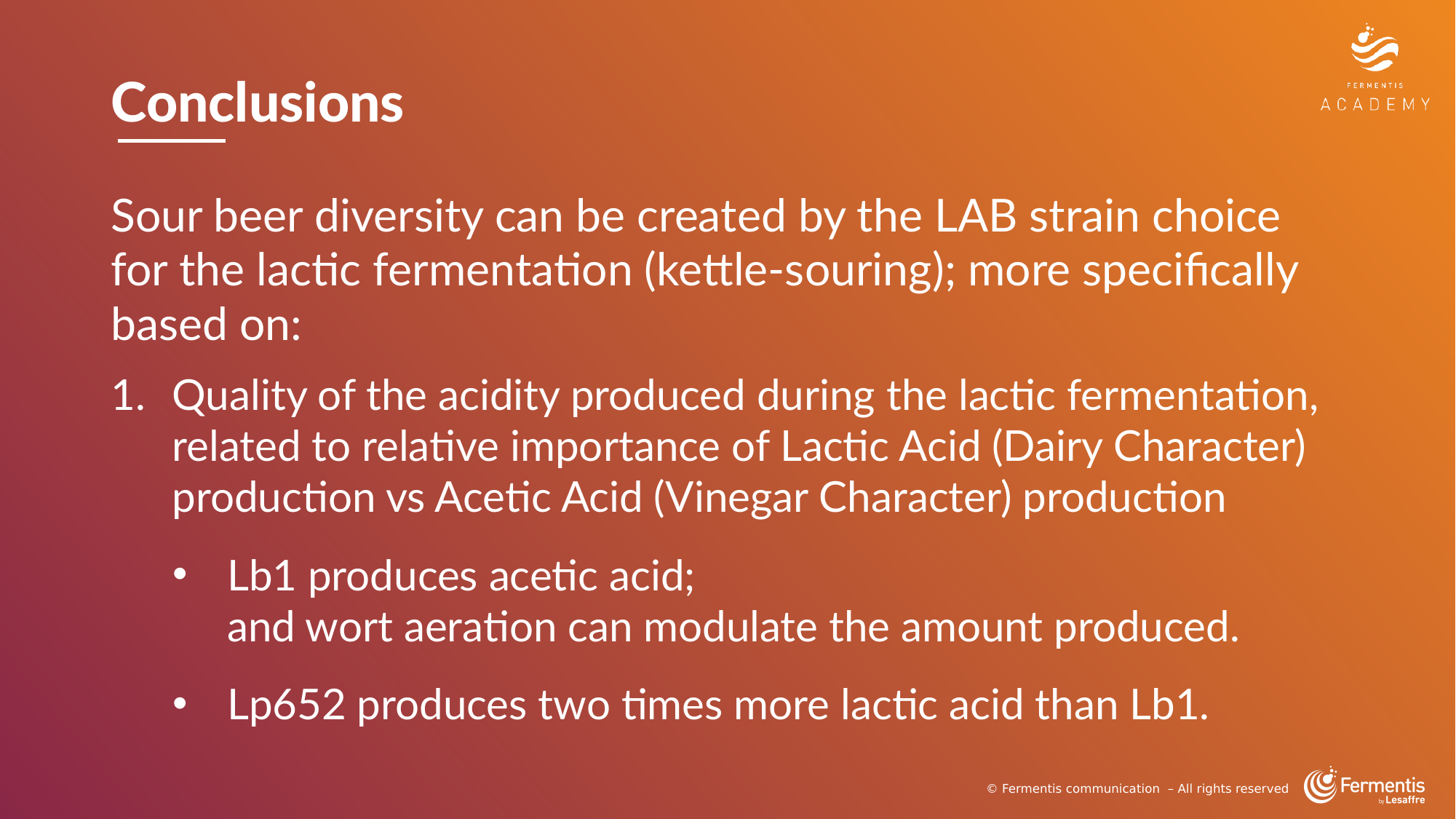

Conclusions
Sour beer diversity can be created by the LAB strain choice for the lactic fermentation (kettle-souring); more specifically based on:
Quality of the acidity produced during the lactic fermentation, related to relative importance of Lactic Acid (Dairy Character) production vs Acetic Acid (Vinegar Character) production
Lb1 produces acetic acid;
and wort aeration can modulate the amount produced.
Lp652 produces two times more lactic acid than Lb1.